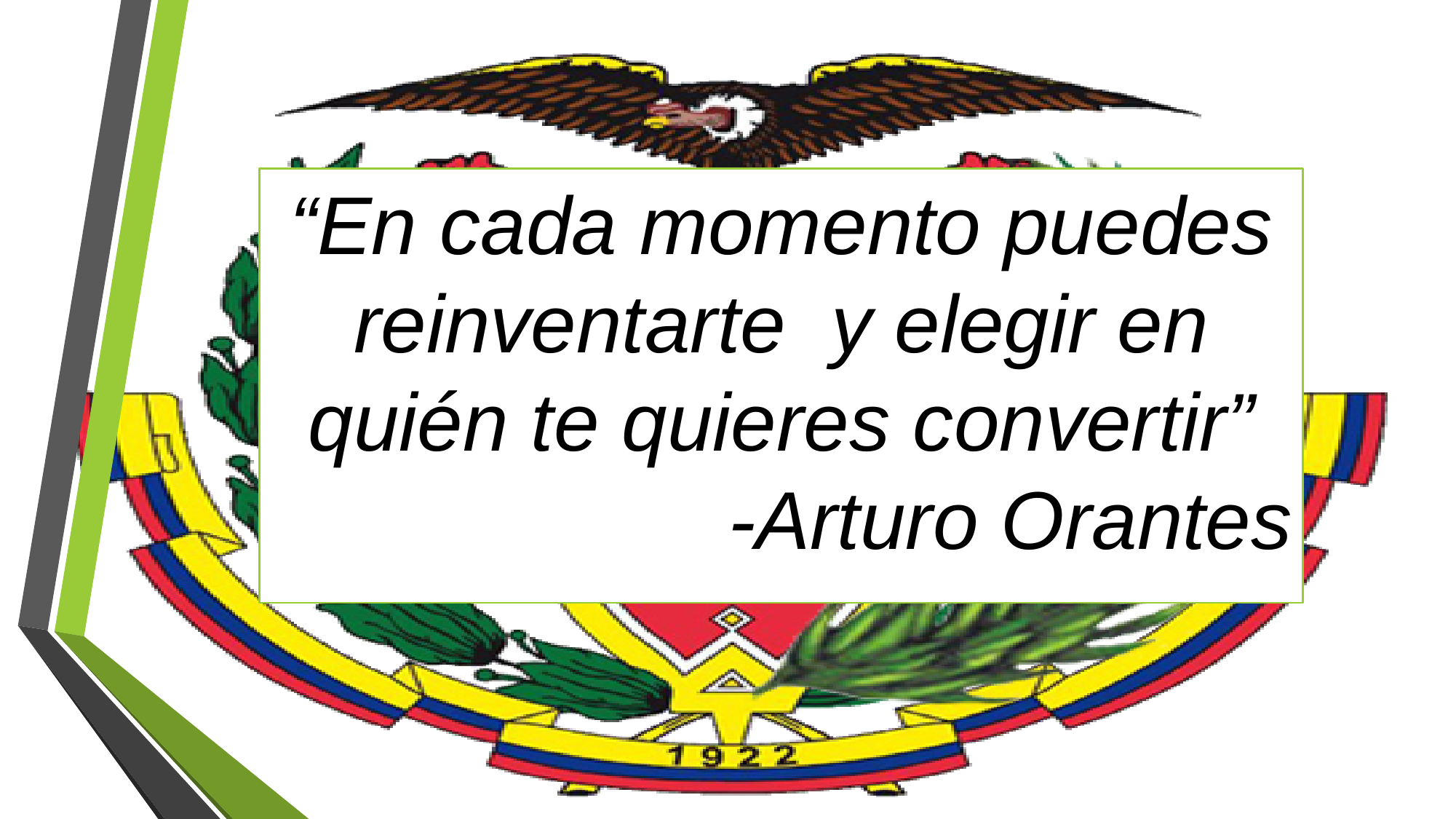

“En cada momento puedes reinventarte  y elegir en quién te quieres convertir”
-Arturo Orantes